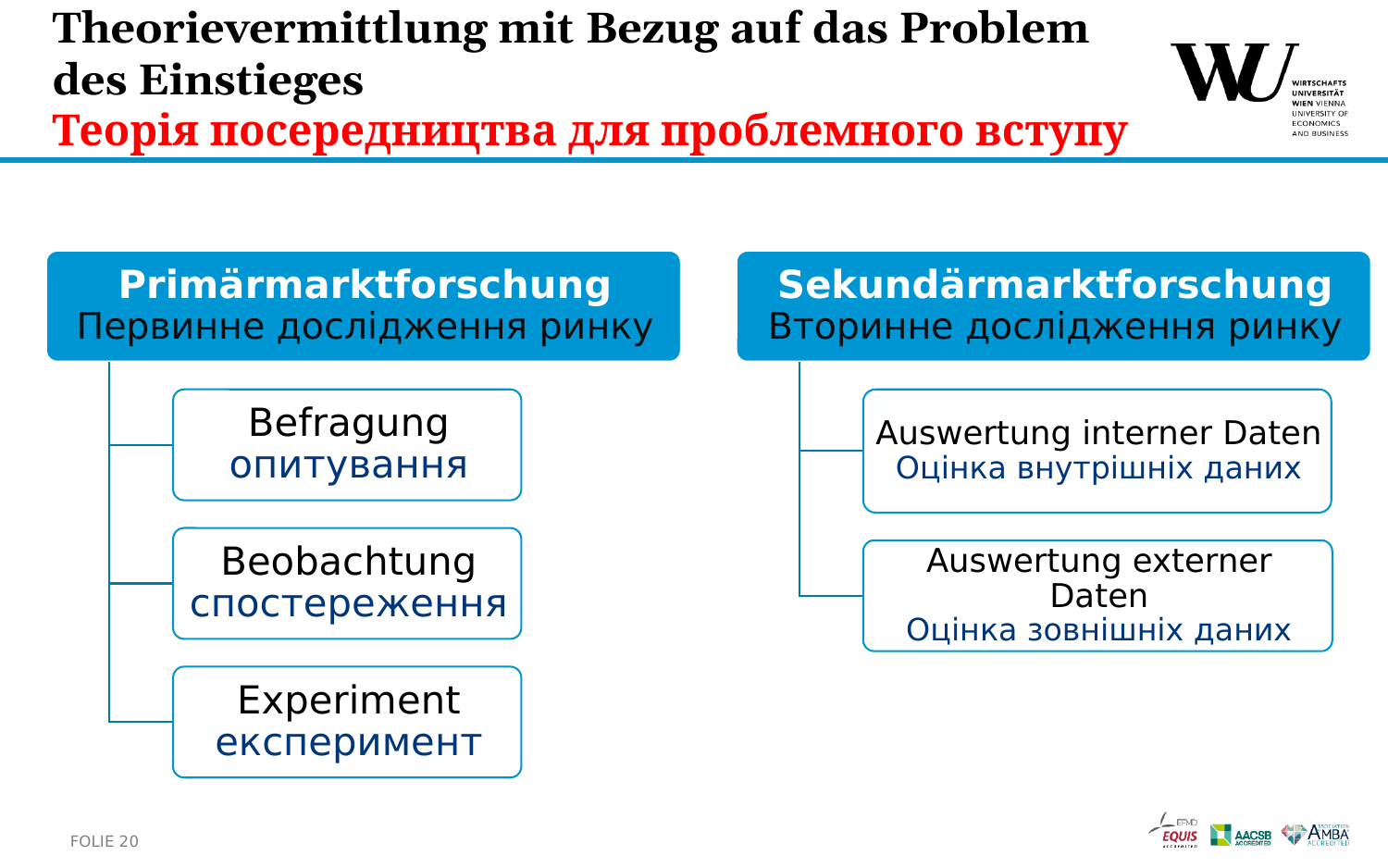

# Theorievermittlung mit Bezug auf das Problem des Einstieges Теорія посередництва для проблемного вступу
Primärmarktforschung
Первинне дослідження ринку
Befragung
опитування
Beobachtung
спостереження
Experiment
експеримент
Sekundärmarktforschung
Вторинне дослідження ринку
Auswertung interner Daten
Оцінка внутрішніх даних
Auswertung externer Daten
Оцінка зовнішніх даних
Folie 20